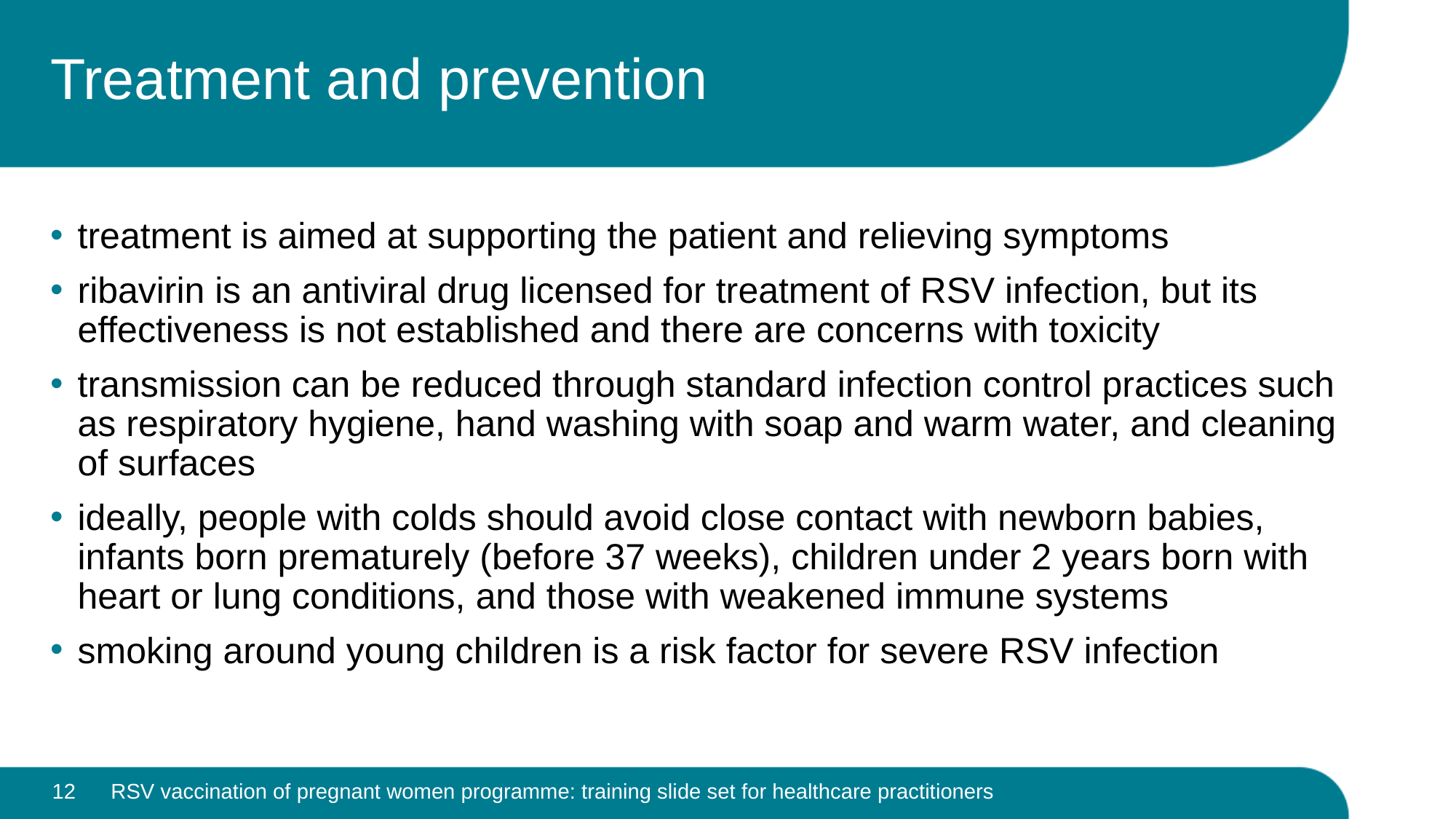

# Treatment and prevention
treatment is aimed at supporting the patient and relieving symptoms
ribavirin is an antiviral drug licensed for treatment of RSV infection, but its effectiveness is not established and there are concerns with toxicity
transmission can be reduced through standard infection control practices such as respiratory hygiene, hand washing with soap and warm water, and cleaning of surfaces
ideally, people with colds should avoid close contact with newborn babies, infants born prematurely (before 37 weeks), children under 2 years born with heart or lung conditions, and those with weakened immune systems
smoking around young children is a risk factor for severe RSV infection

12
RSV vaccination of pregnant women programme: training slide set for healthcare practitioners